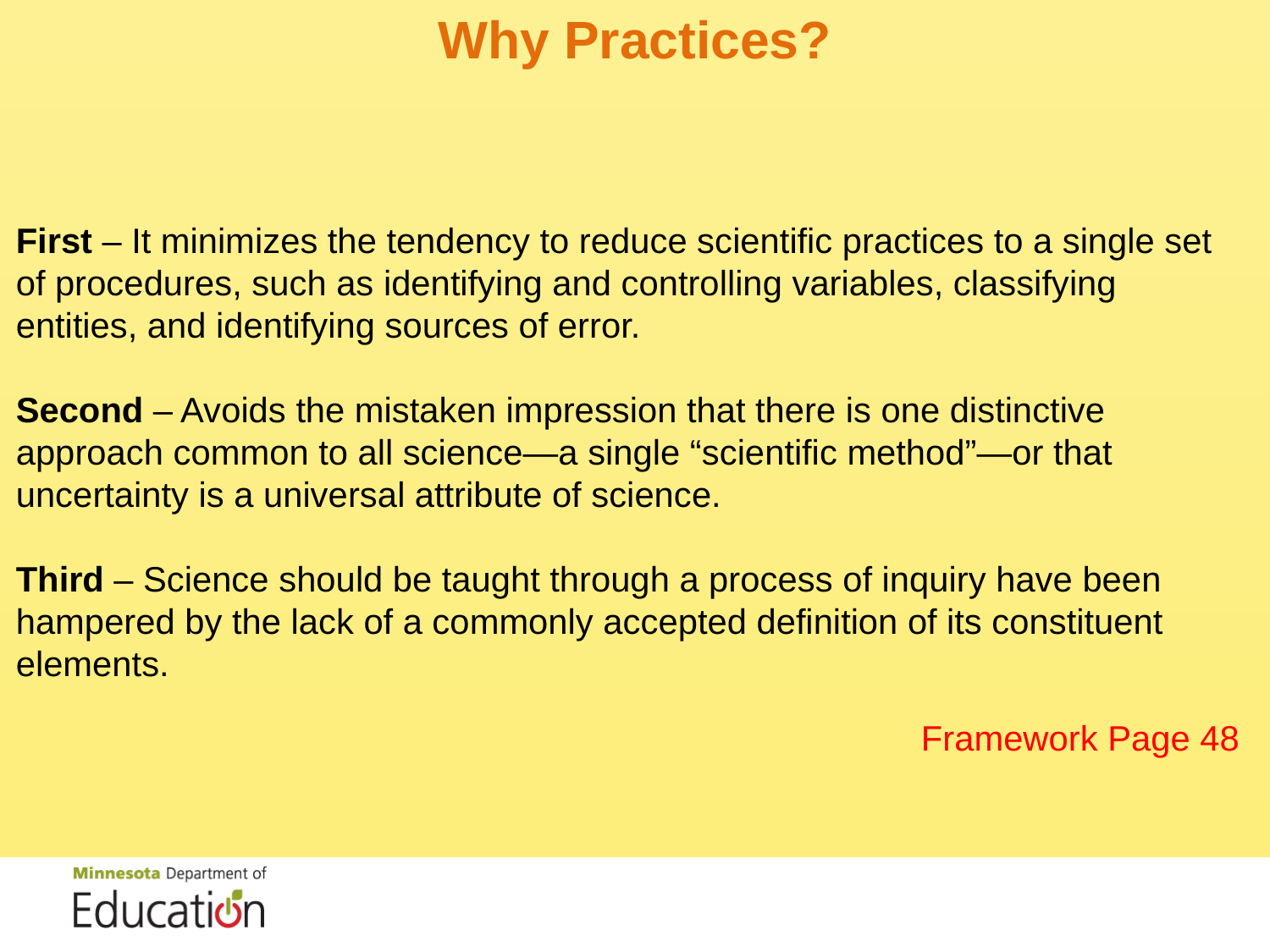

# Why Practices?

First – It minimizes the tendency to reduce scientific practices to a single set of procedures, such as identifying and controlling variables, classifying entities, and identifying sources of error.

Second – Avoids the mistaken impression that there is one distinctive approach common to all science—a single “scientific method”—or that uncertainty is a universal attribute of science.

Third – Science should be taught through a process of inquiry have been hampered by the lack of a commonly accepted definition of its constituent elements.
Framework Page 48